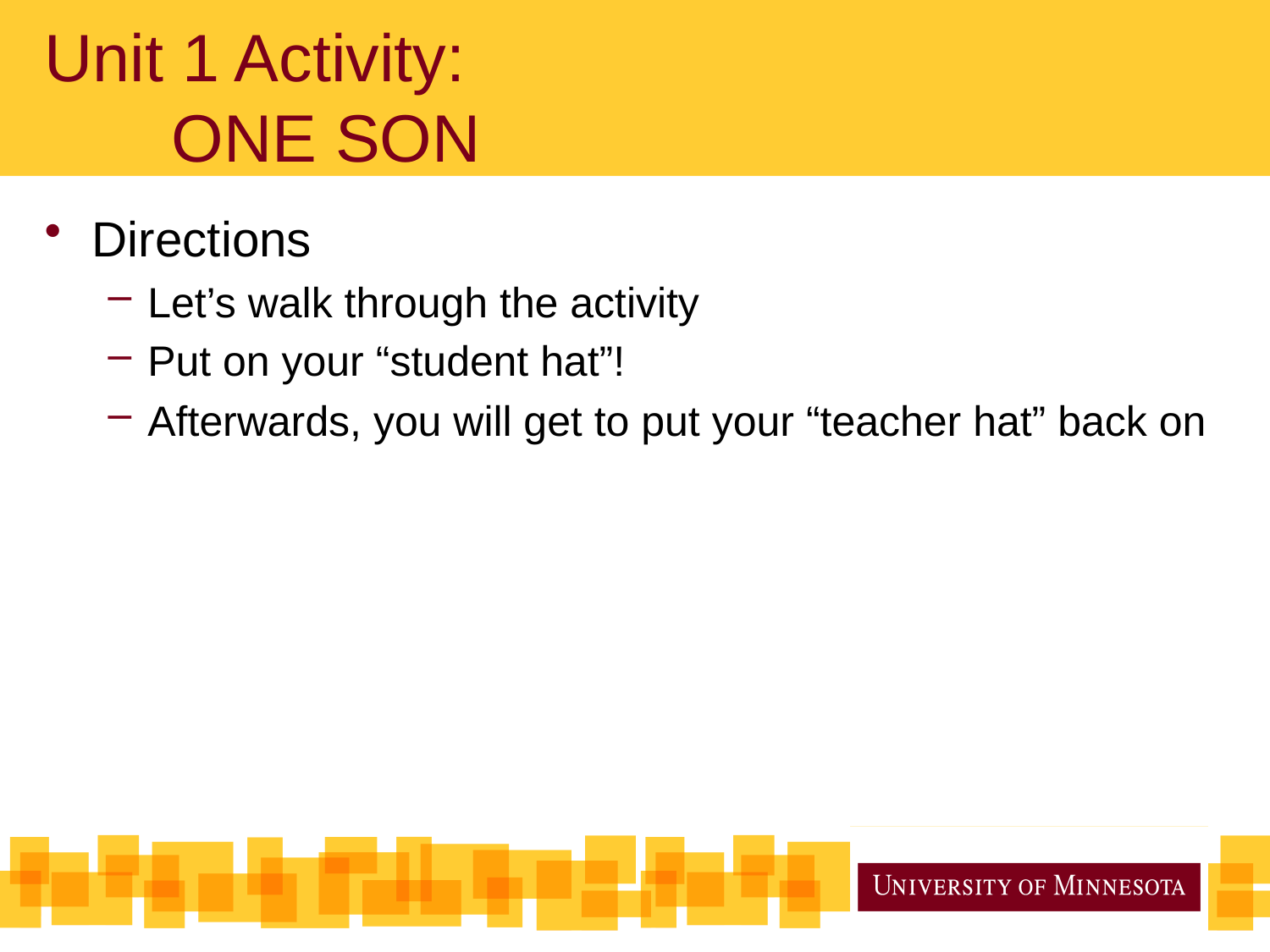

# Unit 1 Activity: ONE SON
Directions
Let’s walk through the activity
Put on your “student hat”!
Afterwards, you will get to put your “teacher hat” back on